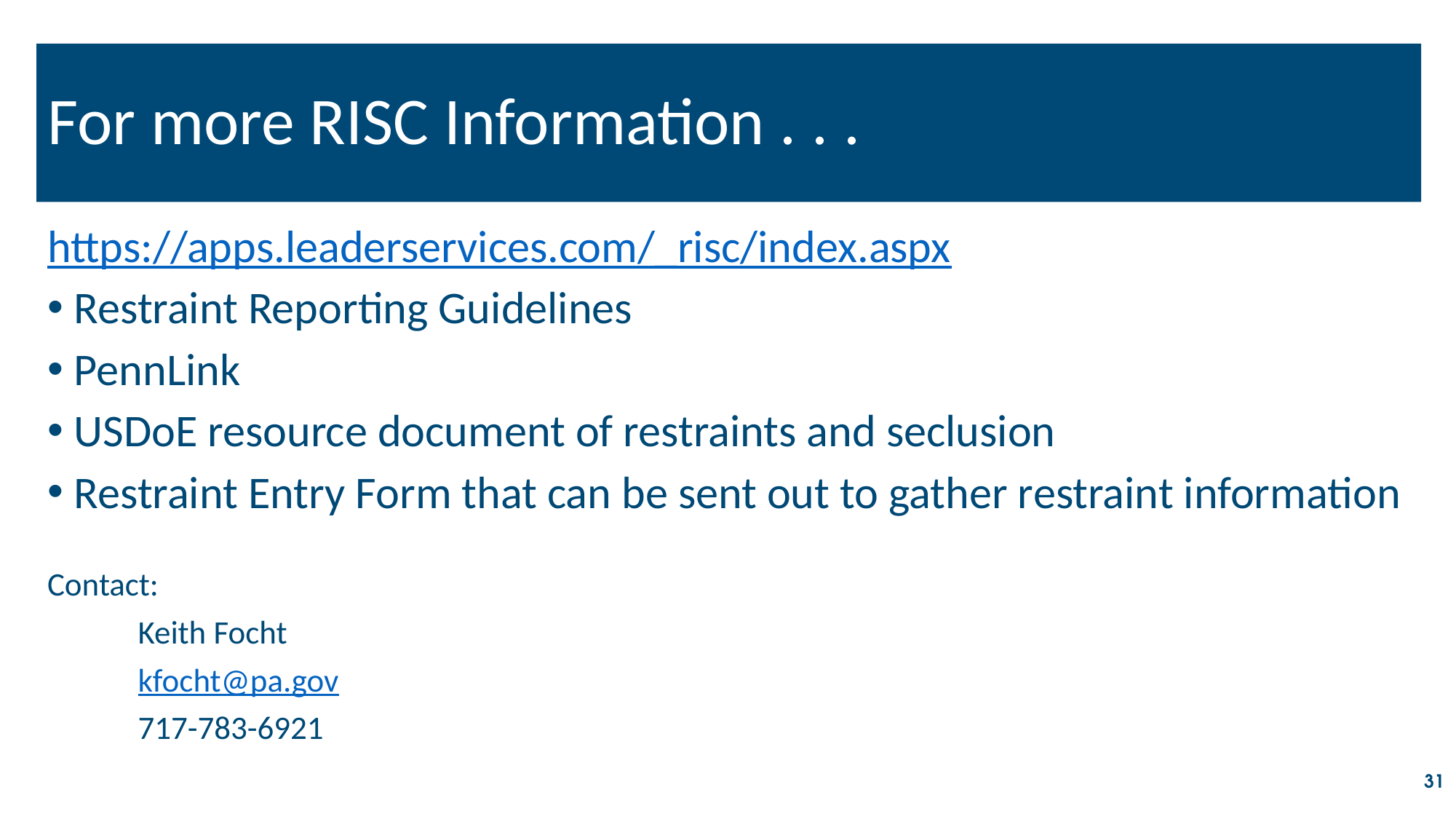

# For more RISC Information . . .
https://apps.leaderservices.com/_risc/index.aspx
Restraint Reporting Guidelines
PennLink
USDoE resource document of restraints and seclusion
Restraint Entry Form that can be sent out to gather restraint information

Contact:
	Keith Focht
	kfocht@pa.gov
	717-783-6921

31